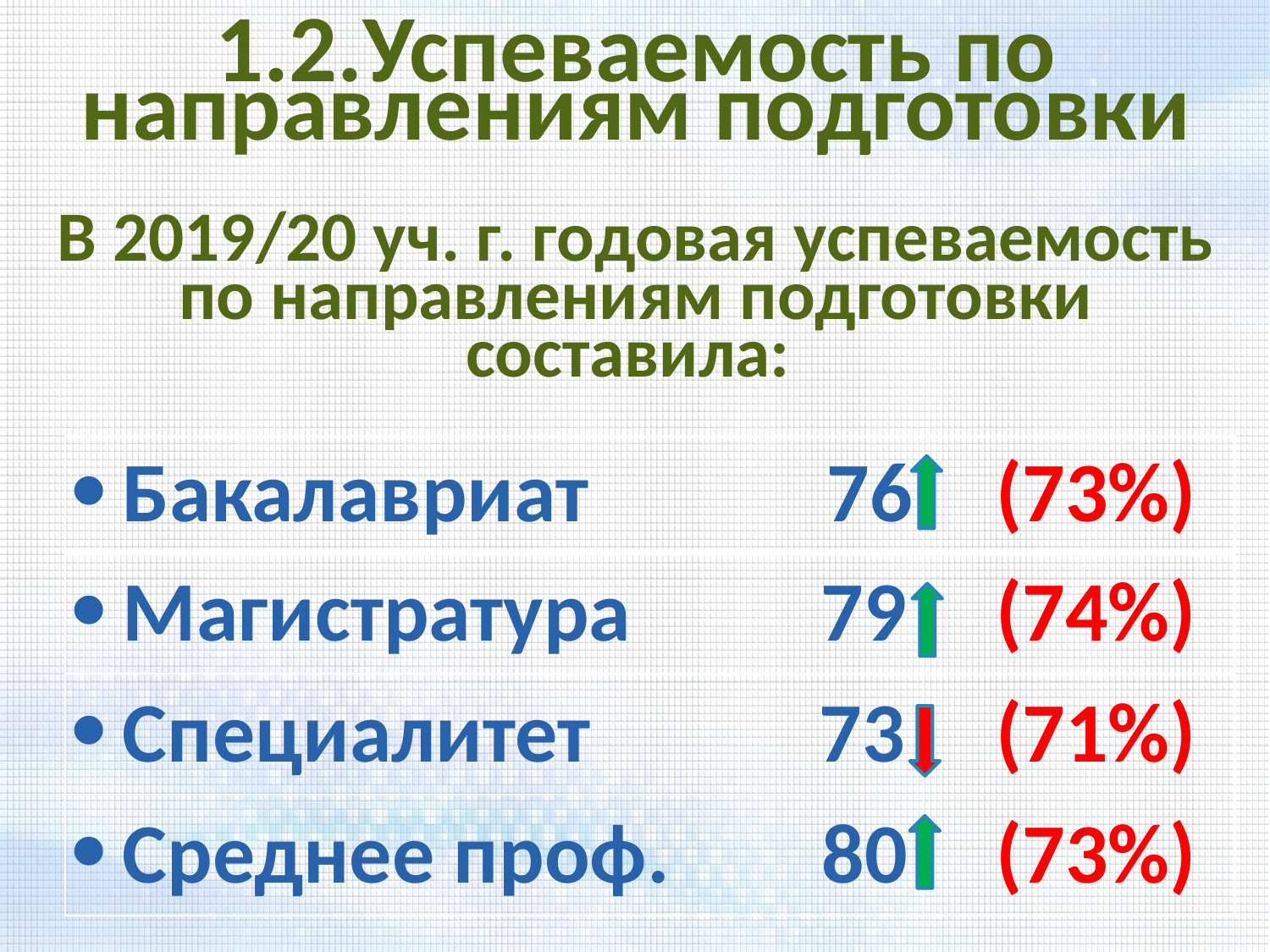

1.2.Успеваемость по направлениям подготовки

В 2019/20 уч. г. годовая успеваемость по направлениям подготовки составила:

| Бакалавриат 76 | (73%) |
| --- | --- |
| Магистратура 79 | (74%) |
| Специалитет 73 | (71%) |
| Среднее проф. 80 | (73%) |